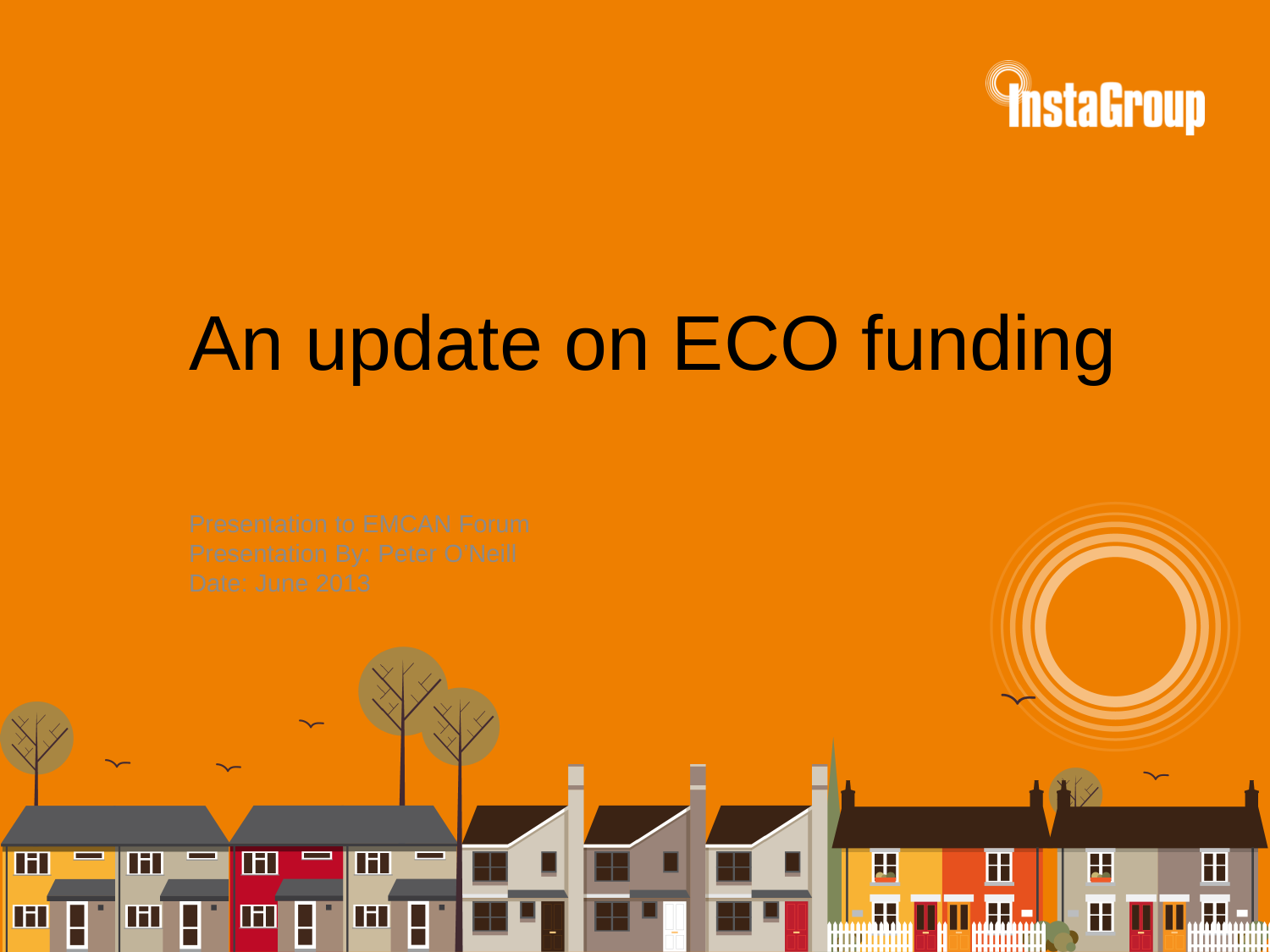

# An update on ECO funding
Presentation to EMCAN Forum
Presentation By: Peter O’Neill
Date: June 2013